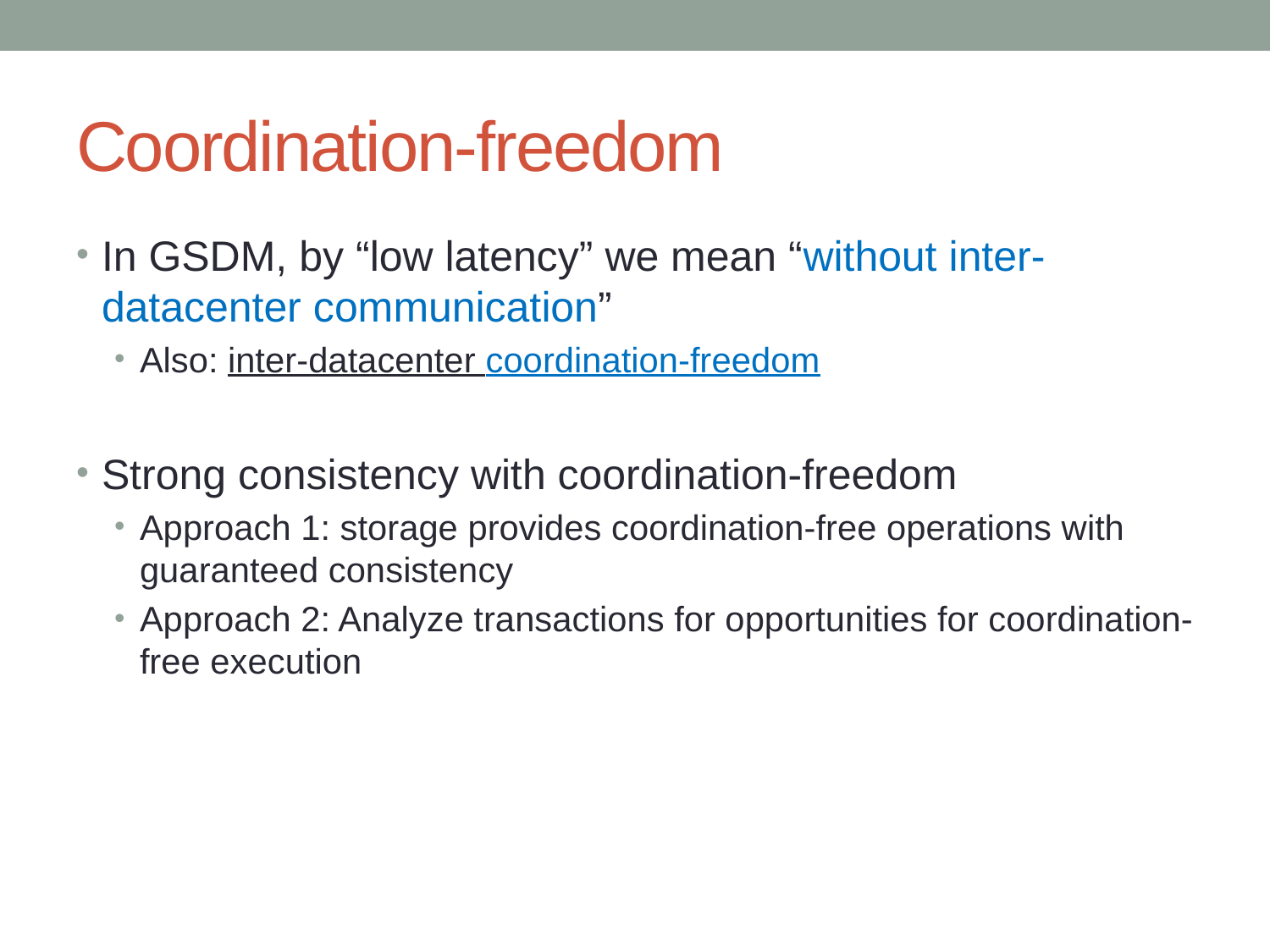

# Coordination-freedom
In GSDM, by “low latency” we mean “without inter-datacenter communication”
Also: inter-datacenter coordination-freedom

Strong consistency with coordination-freedom
Approach 1: storage provides coordination-free operations with guaranteed consistency
Approach 2: Analyze transactions for opportunities for coordination-free execution